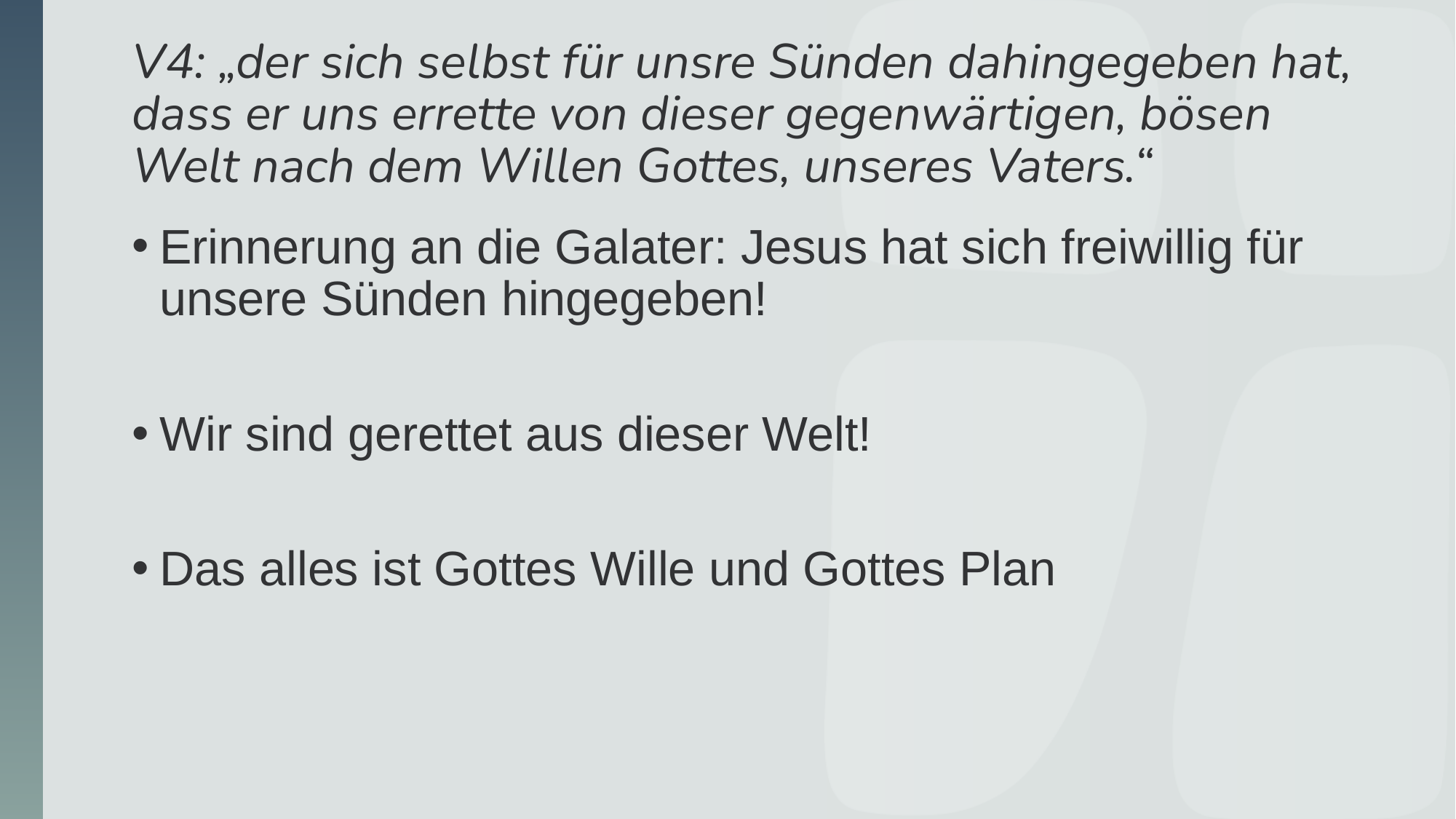

# V4: „der sich selbst für unsre Sünden dahingegeben hat, dass er uns errette von dieser gegenwärtigen, bösen Welt nach dem Willen Gottes, unseres Vaters.“
Erinnerung an die Galater: Jesus hat sich freiwillig für unsere Sünden hingegeben!

Wir sind gerettet aus dieser Welt!

Das alles ist Gottes Wille und Gottes Plan